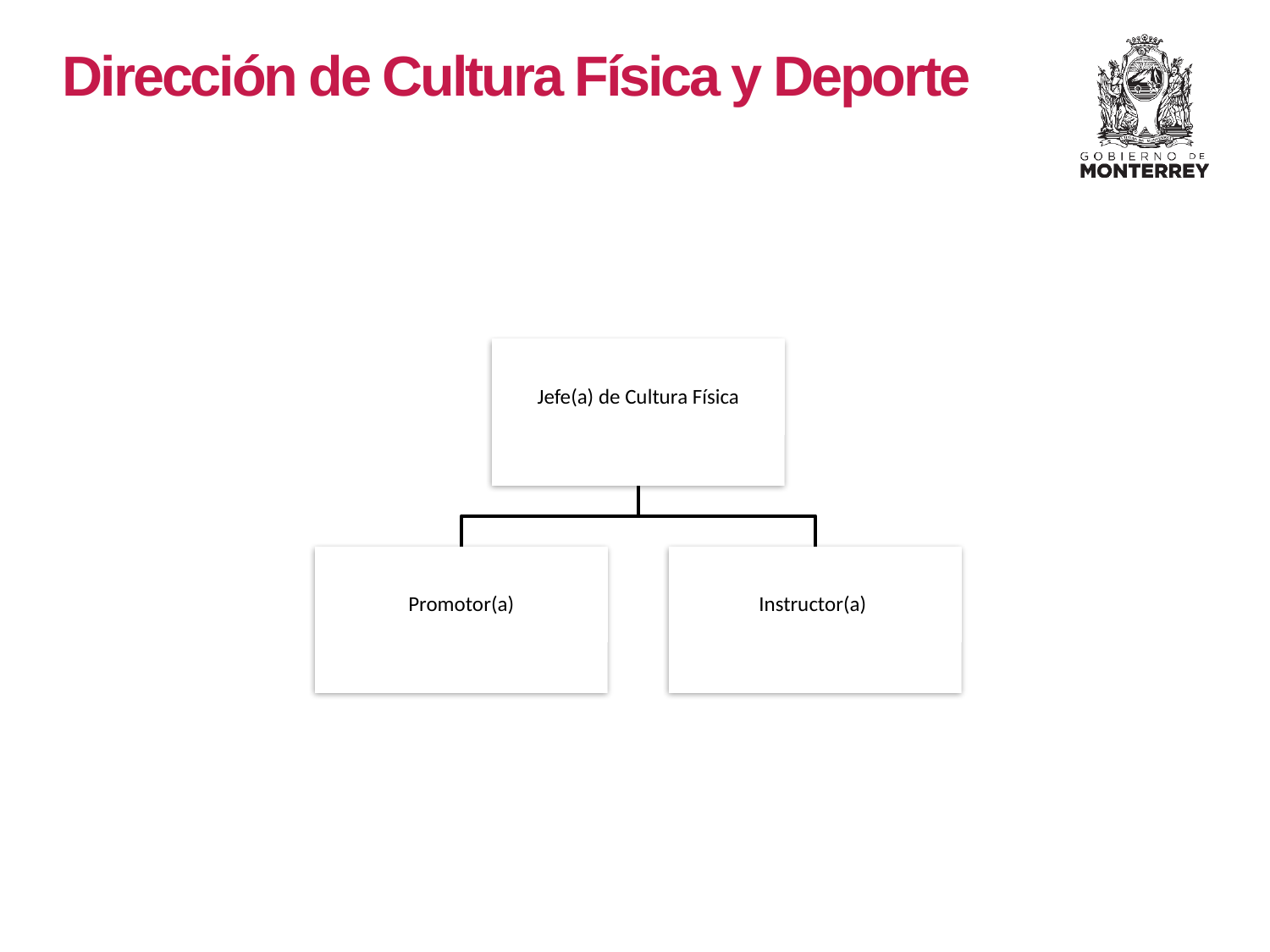

Dirección de Cultura Física y Deporte
Jefe(a) de Cultura Física

Promotor(a)

Instructor(a)